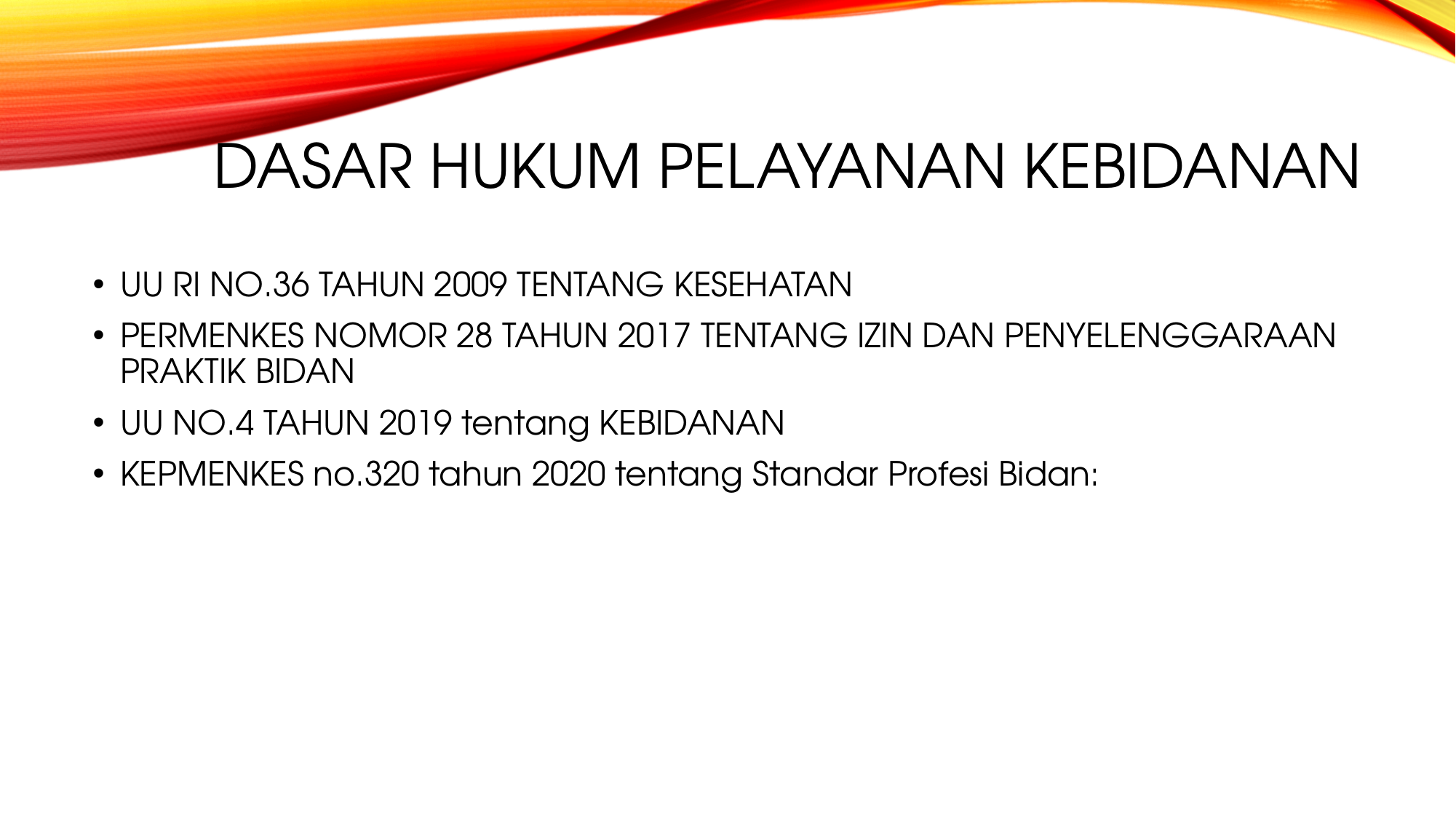

# DASAR HUKUM PELAYANAN KEBIDANAN
UU RI NO.36 TAHUN 2009 TENTANG KESEHATAN
PERMENKES NOMOR 28 TAHUN 2017 TENTANG IZIN DAN PENYELENGGARAAN PRAKTIK BIDAN
UU NO.4 TAHUN 2019 tentang KEBIDANAN
KEPMENKES no.320 tahun 2020 tentang Standar Profesi Bidan: